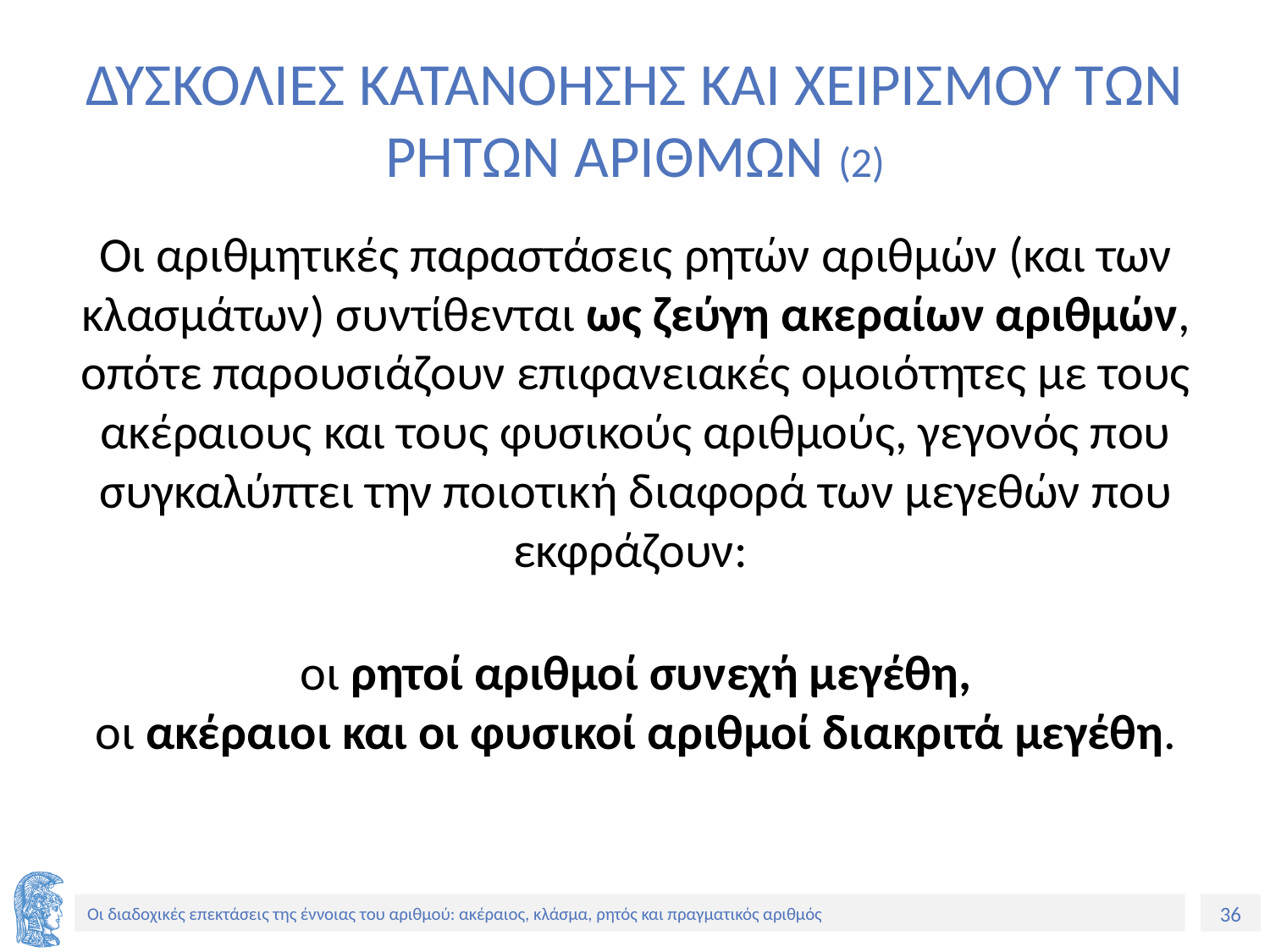

# ΔΥΣΚΟΛΙΕΣ ΚΑΤΑΝΟΗΣΗΣ ΚΑΙ ΧΕΙΡΙΣΜΟΥ ΤΩΝ ΡΗΤΩΝ ΑΡΙΘΜΩΝ (2)
Οι αριθμητικές παραστάσεις ρητών αριθμών (και των κλασμάτων) συντίθενται ως ζεύγη ακεραίων αριθμών, οπότε παρουσιάζουν επιφανειακές ομοιότητες με τους ακέραιους και τους φυσικούς αριθμούς, γεγονός που συγκαλύπτει την ποιοτική διαφορά των μεγεθών που εκφράζουν:
οι ρητοί αριθμοί συνεχή μεγέθη,
οι ακέραιοι και οι φυσικοί αριθμοί διακριτά μεγέθη.